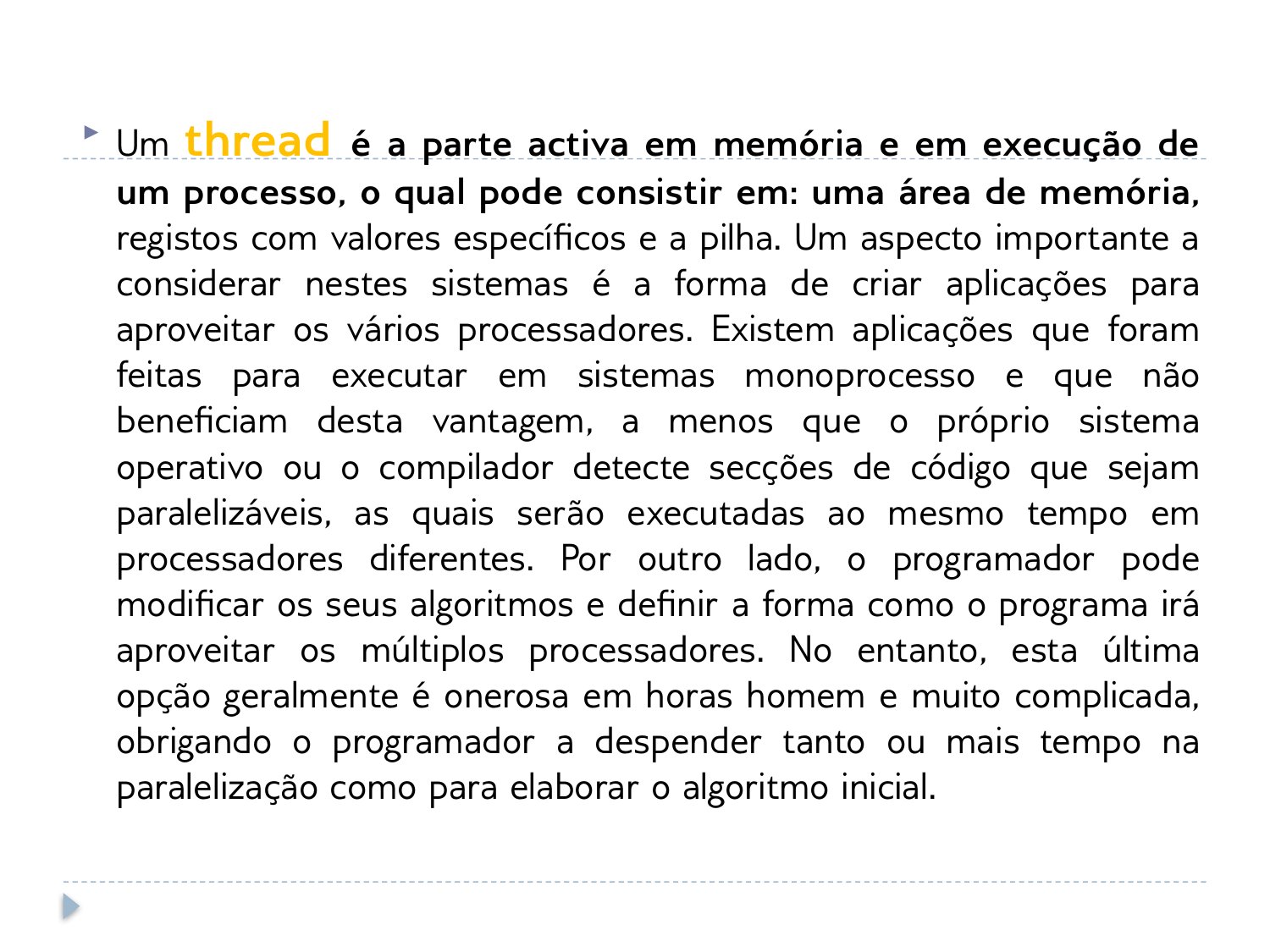

Um thread é a parte activa em memória e em execução de um processo, o qual pode consistir em: uma área de memória, registos com valores específicos e a pilha. Um aspecto importante a considerar nestes sistemas é a forma de criar aplicações para aproveitar os vários processadores. Existem aplicações que foram feitas para executar em sistemas monoprocesso e que não beneficiam desta vantagem, a menos que o próprio sistema operativo ou o compilador detecte secções de código que sejam paralelizáveis, as quais serão executadas ao mesmo tempo em processadores diferentes. Por outro lado, o programador pode modificar os seus algoritmos e definir a forma como o programa irá aproveitar os múltiplos processadores. No entanto, esta última opção geralmente é onerosa em horas homem e muito complicada, obrigando o programador a despender tanto ou mais tempo na paralelização como para elaborar o algoritmo inicial.